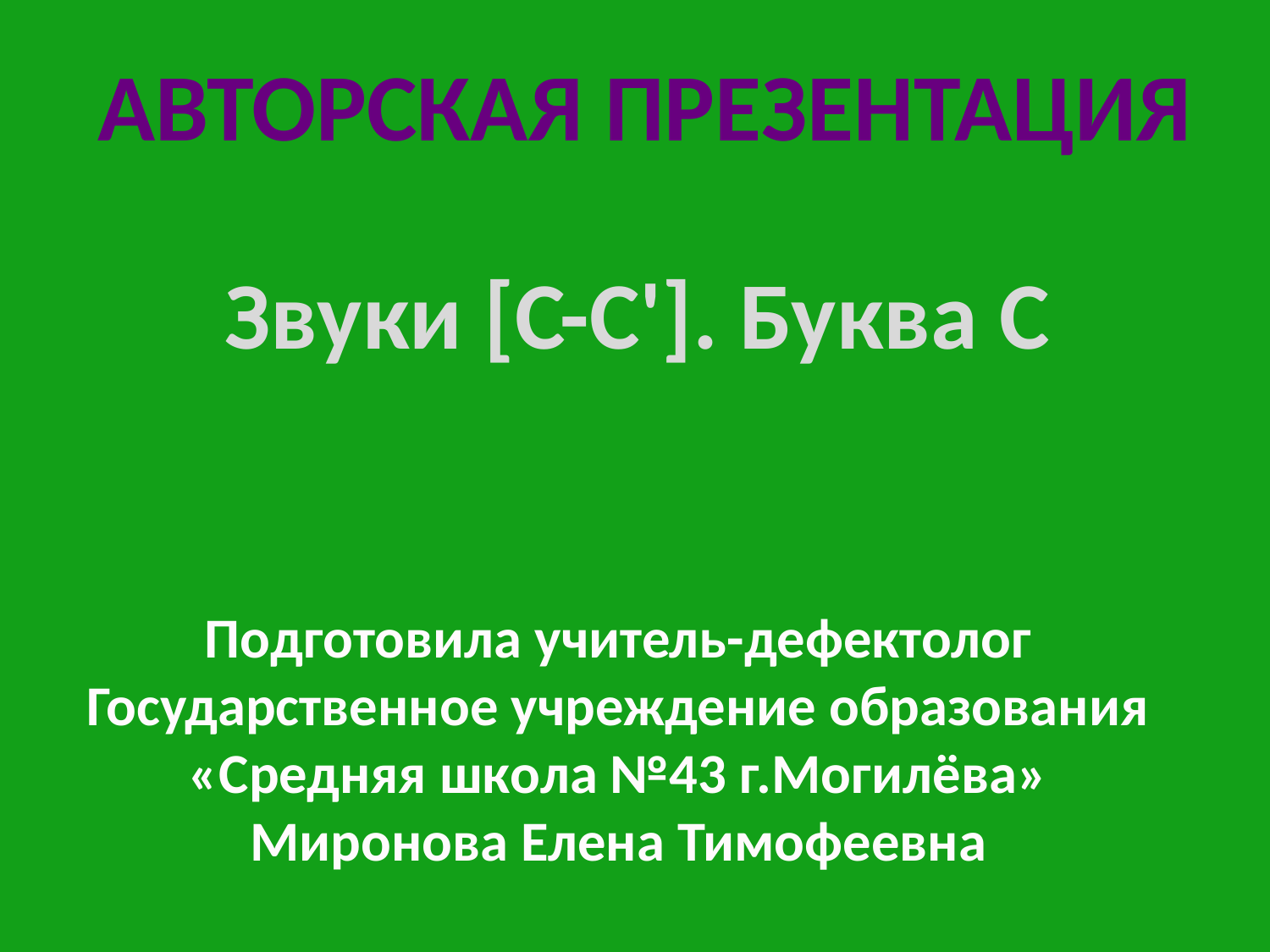

Авторская презентация
Звуки [С-С']. Буква С
Подготовила учитель-дефектолог
Государственное учреждение образования
«Средняя школа №43 г.Могилёва»
Миронова Елена Тимофеевна